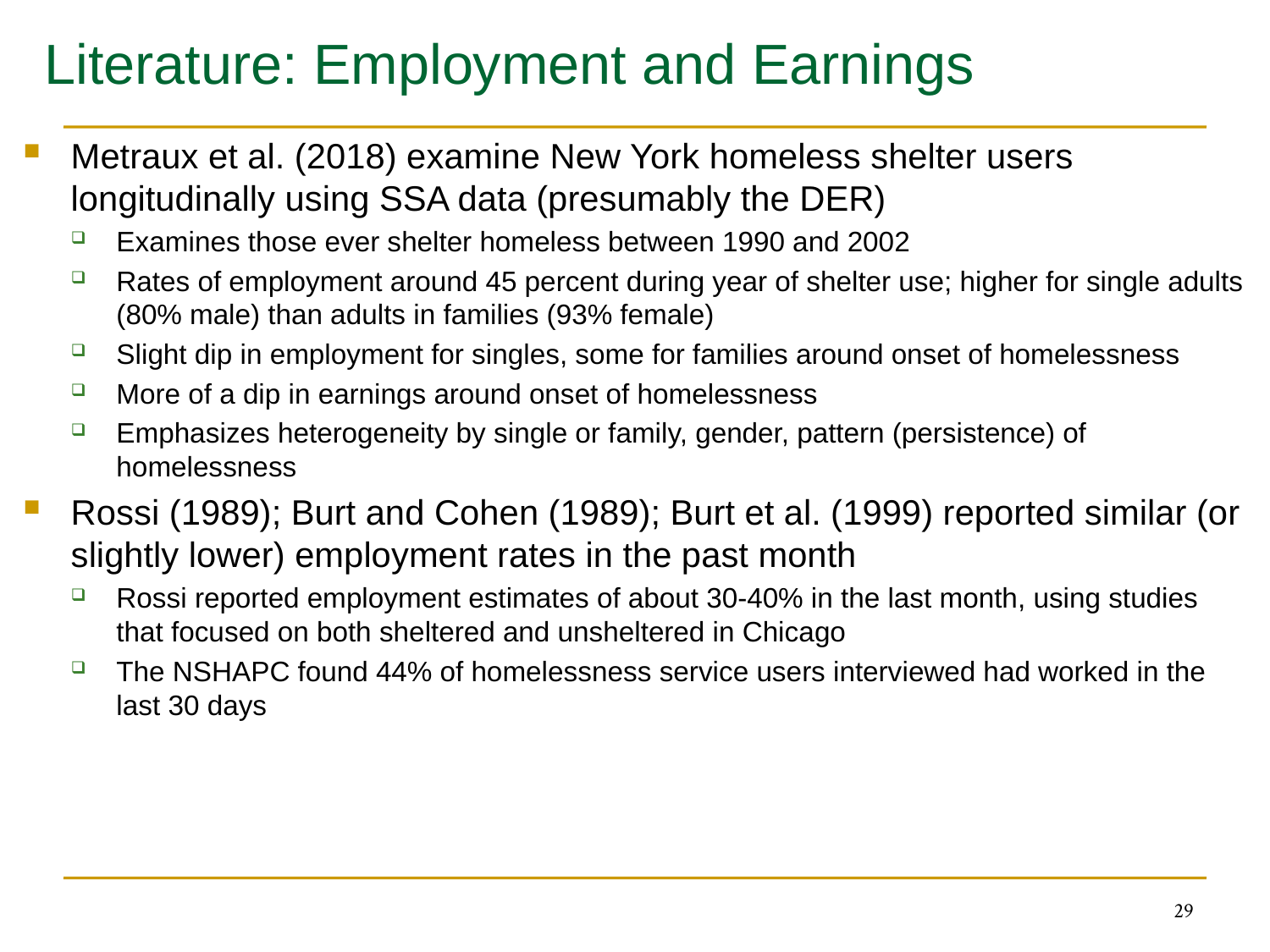

# Literature: Employment and Earnings
Metraux et al. (2018) examine New York homeless shelter users longitudinally using SSA data (presumably the DER)
Examines those ever shelter homeless between 1990 and 2002
Rates of employment around 45 percent during year of shelter use; higher for single adults (80% male) than adults in families (93% female)
Slight dip in employment for singles, some for families around onset of homelessness
More of a dip in earnings around onset of homelessness
Emphasizes heterogeneity by single or family, gender, pattern (persistence) of homelessness
Rossi (1989); Burt and Cohen (1989); Burt et al. (1999) reported similar (or slightly lower) employment rates in the past month
Rossi reported employment estimates of about 30-40% in the last month, using studies that focused on both sheltered and unsheltered in Chicago
The NSHAPC found 44% of homelessness service users interviewed had worked in the last 30 days

29